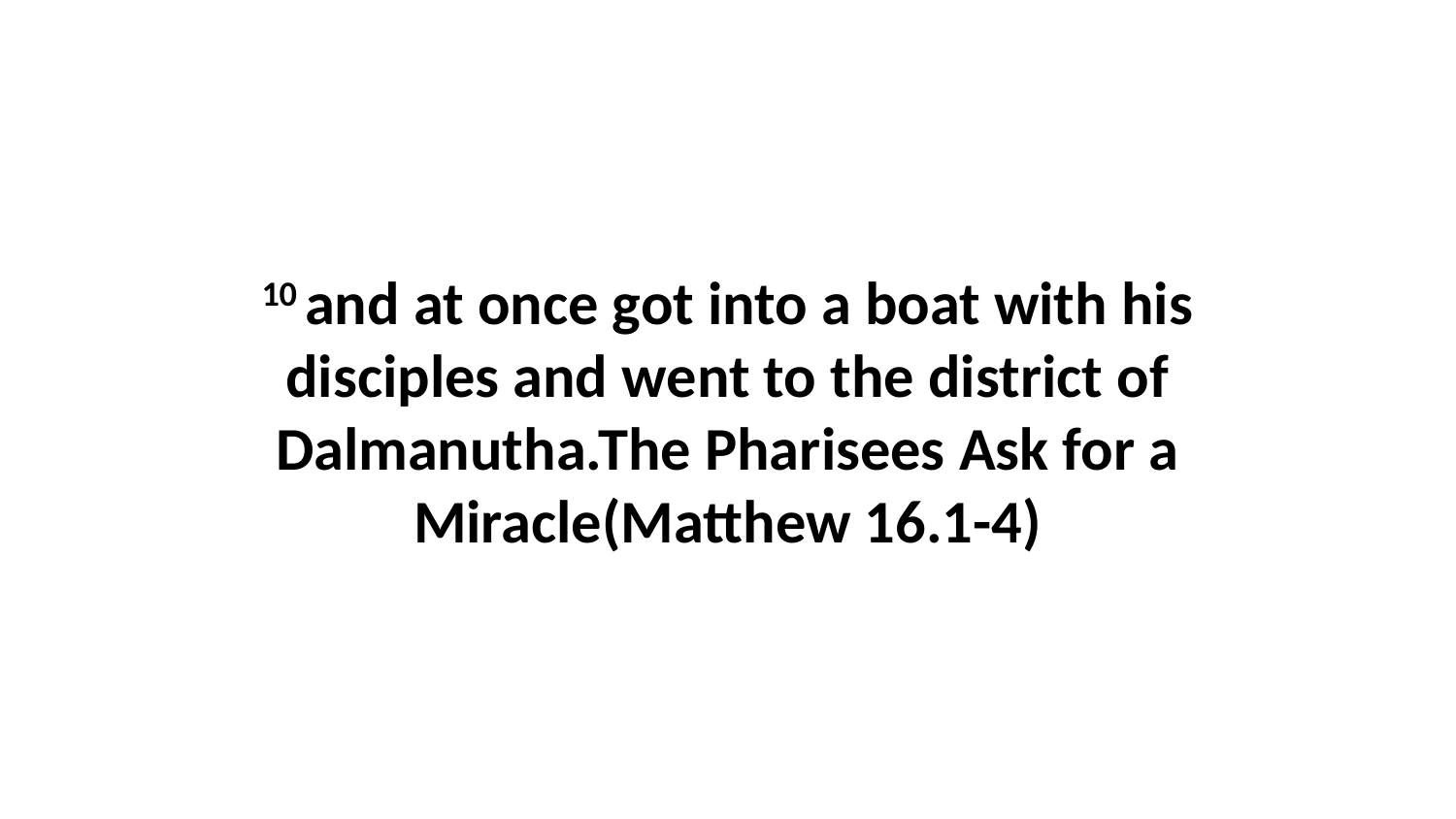

10 and at once got into a boat with his disciples and went to the district of Dalmanutha.The Pharisees Ask for a Miracle(Matthew 16.1-4)